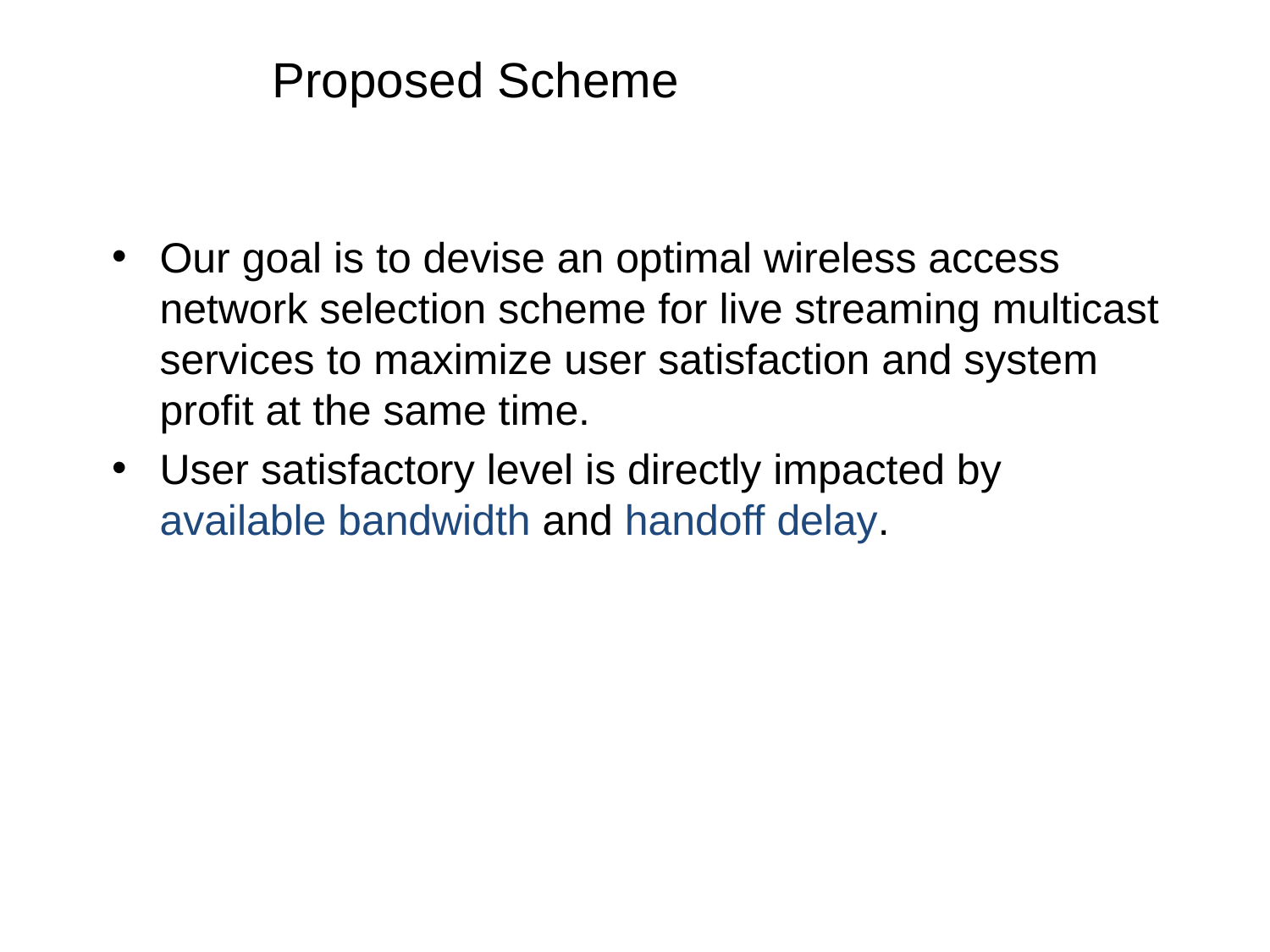

# Proposed Scheme
Our goal is to devise an optimal wireless access network selection scheme for live streaming multicast services to maximize user satisfaction and system profit at the same time.
User satisfactory level is directly impacted by available bandwidth and handoff delay.